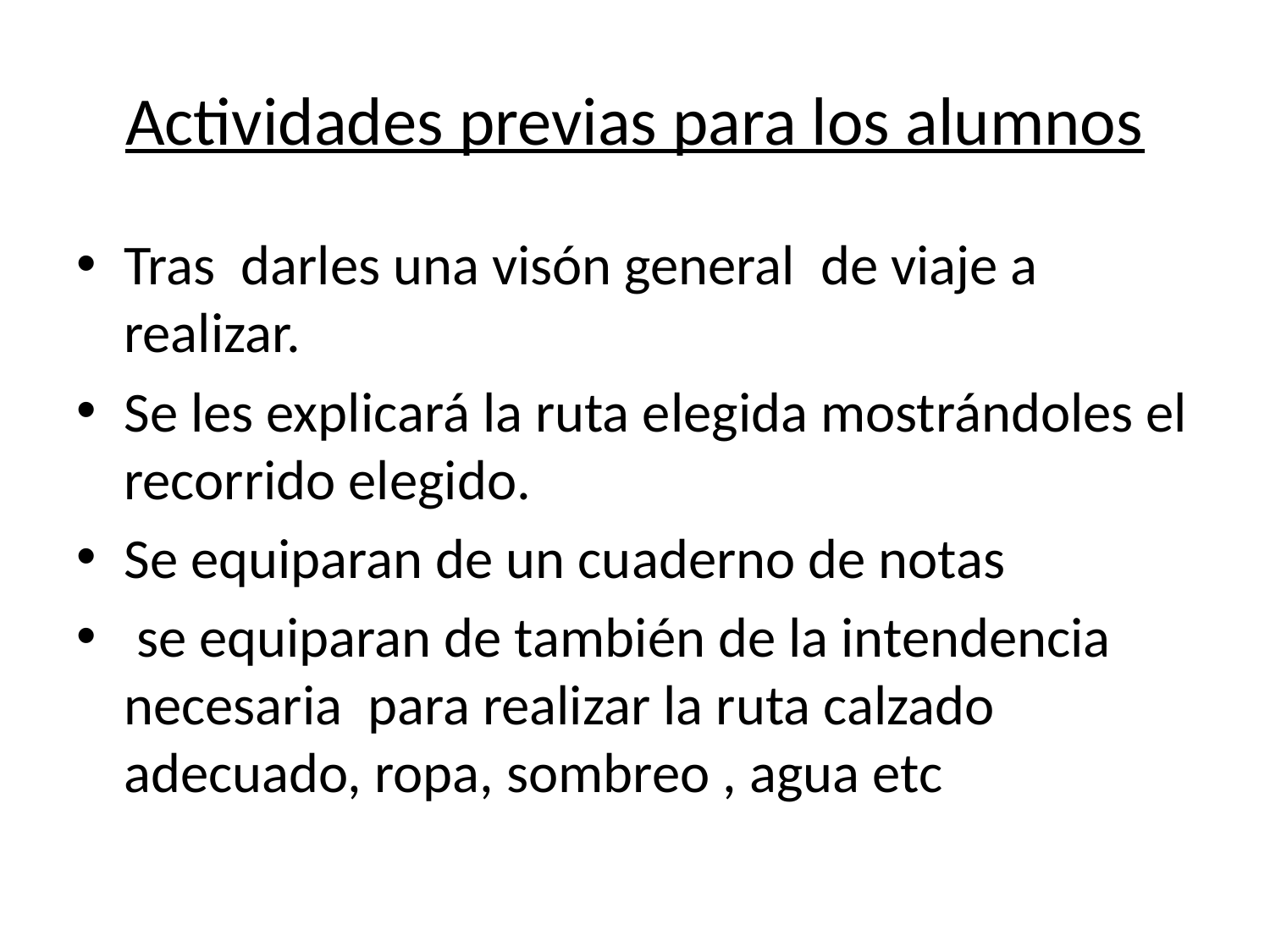

# Actividades previas para los alumnos
Tras  darles una visón general  de viaje a realizar.
Se les explicará la ruta elegida mostrándoles el recorrido elegido.
Se equiparan de un cuaderno de notas
 se equiparan de también de la intendencia necesaria  para realizar la ruta calzado adecuado, ropa, sombreo , agua etc